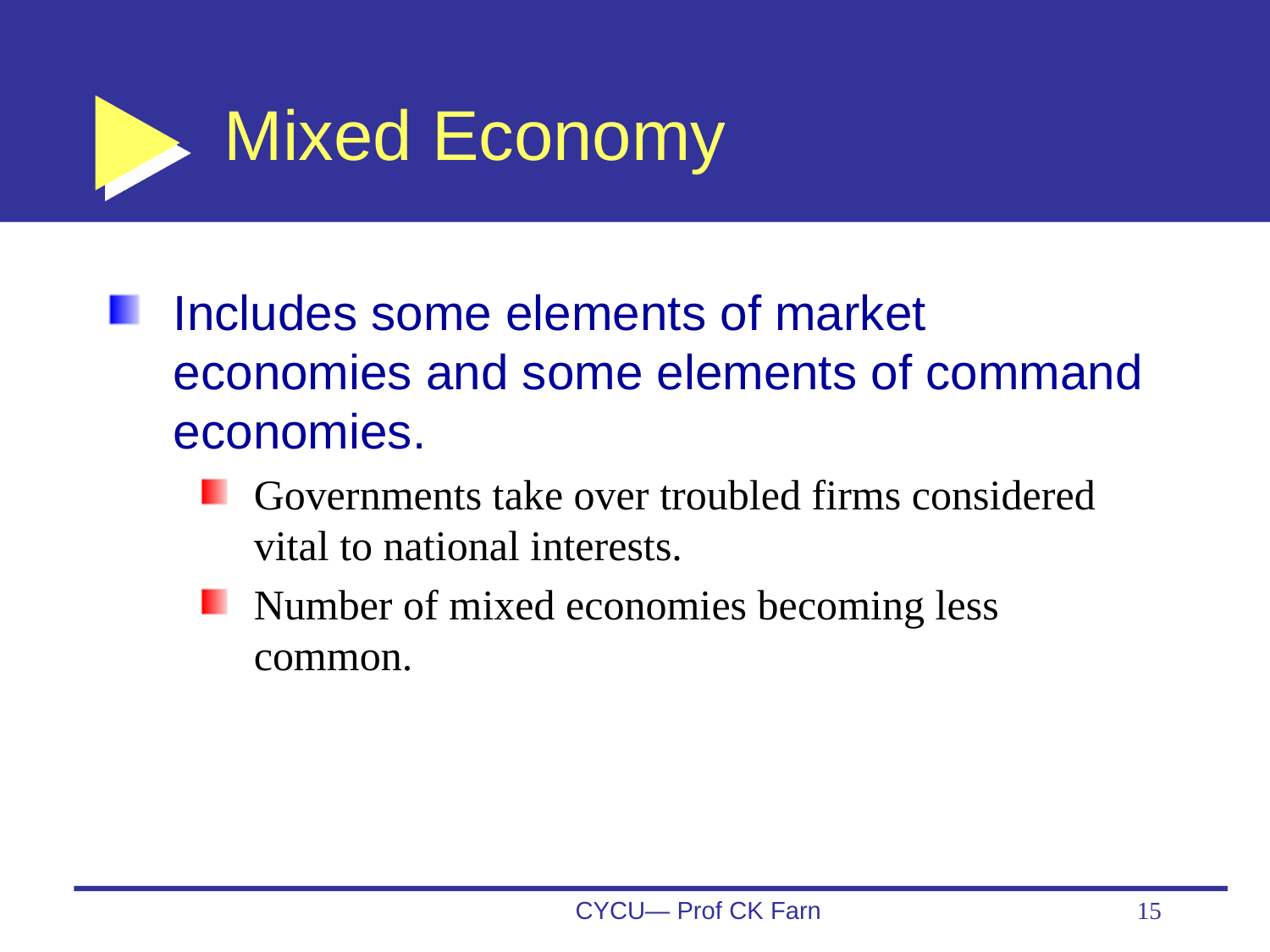

# Mixed Economy
Includes some elements of market economies and some elements of command economies.
Governments take over troubled firms considered vital to national interests.
Number of mixed economies becoming less common.

CYCU— Prof CK Farn
15